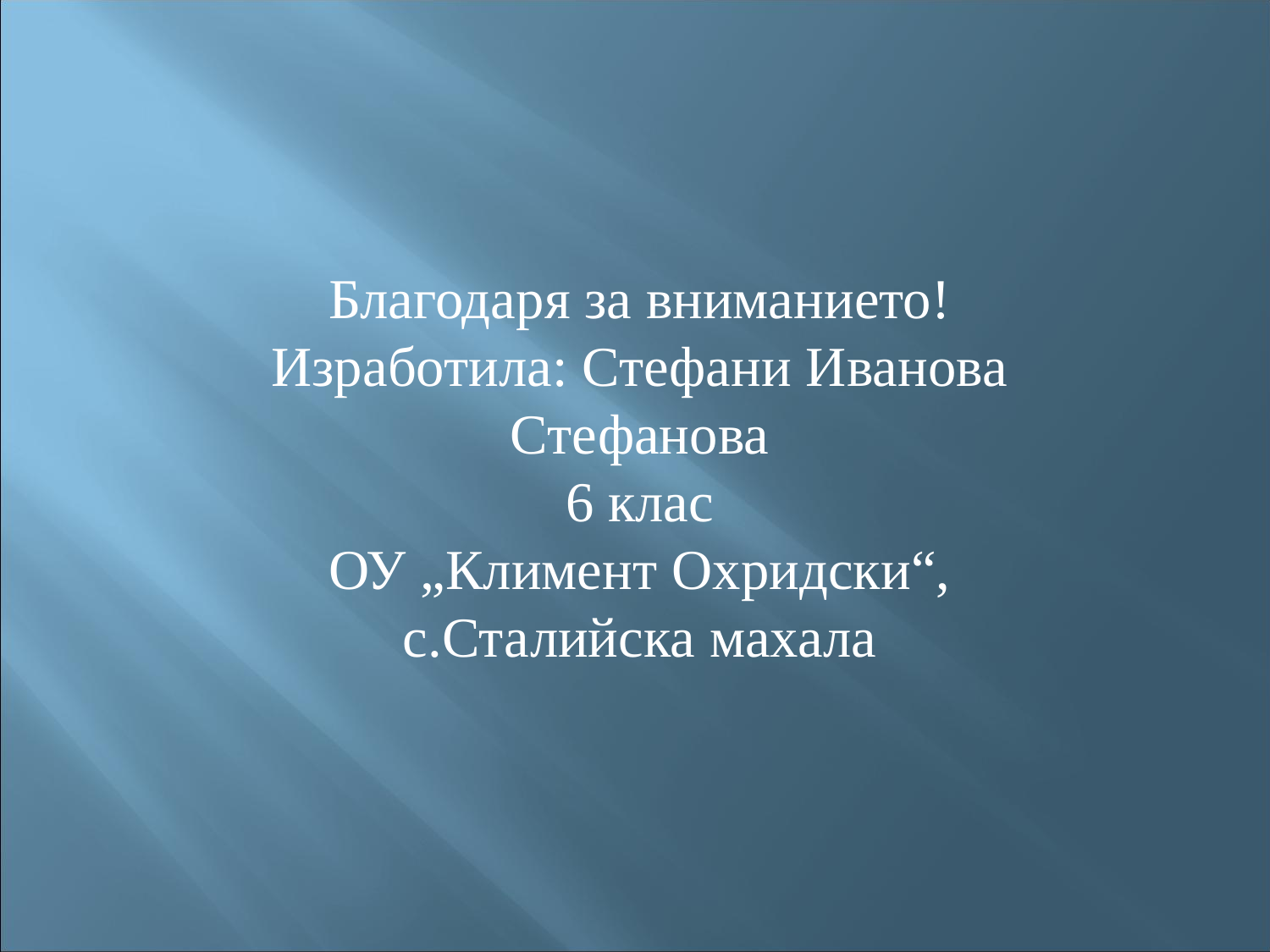

Благодаря за вниманието!
Изработила: Стефани Иванова Стефанова
6 клас
ОУ „Климент Охридски“, с.Сталийска махала